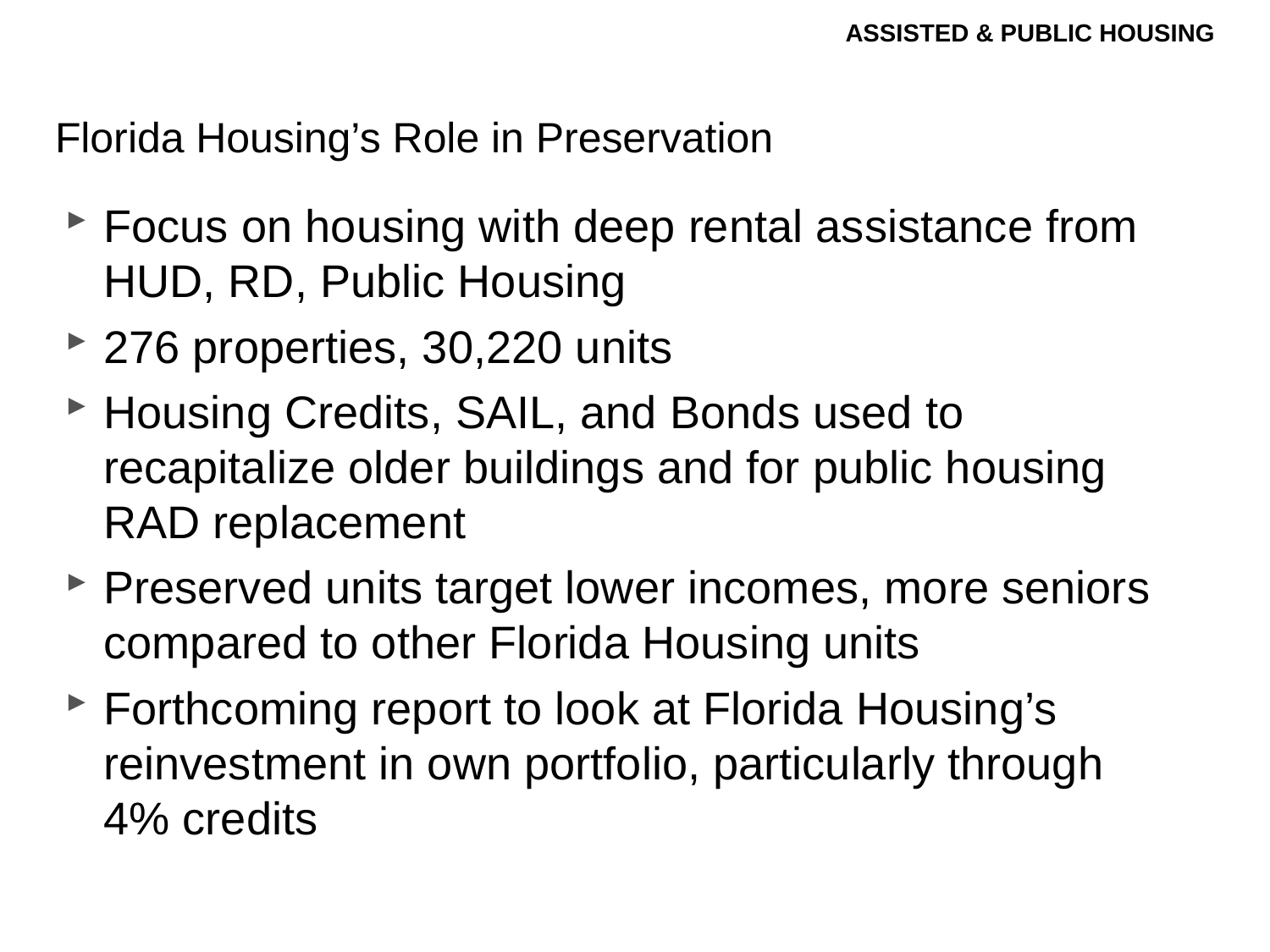

Assisted & Public Housing
# Florida Housing’s Role in Preservation
Focus on housing with deep rental assistance from HUD, RD, Public Housing
276 properties, 30,220 units
Housing Credits, SAIL, and Bonds used to recapitalize older buildings and for public housing RAD replacement
Preserved units target lower incomes, more seniors compared to other Florida Housing units
Forthcoming report to look at Florida Housing’s reinvestment in own portfolio, particularly through 4% credits